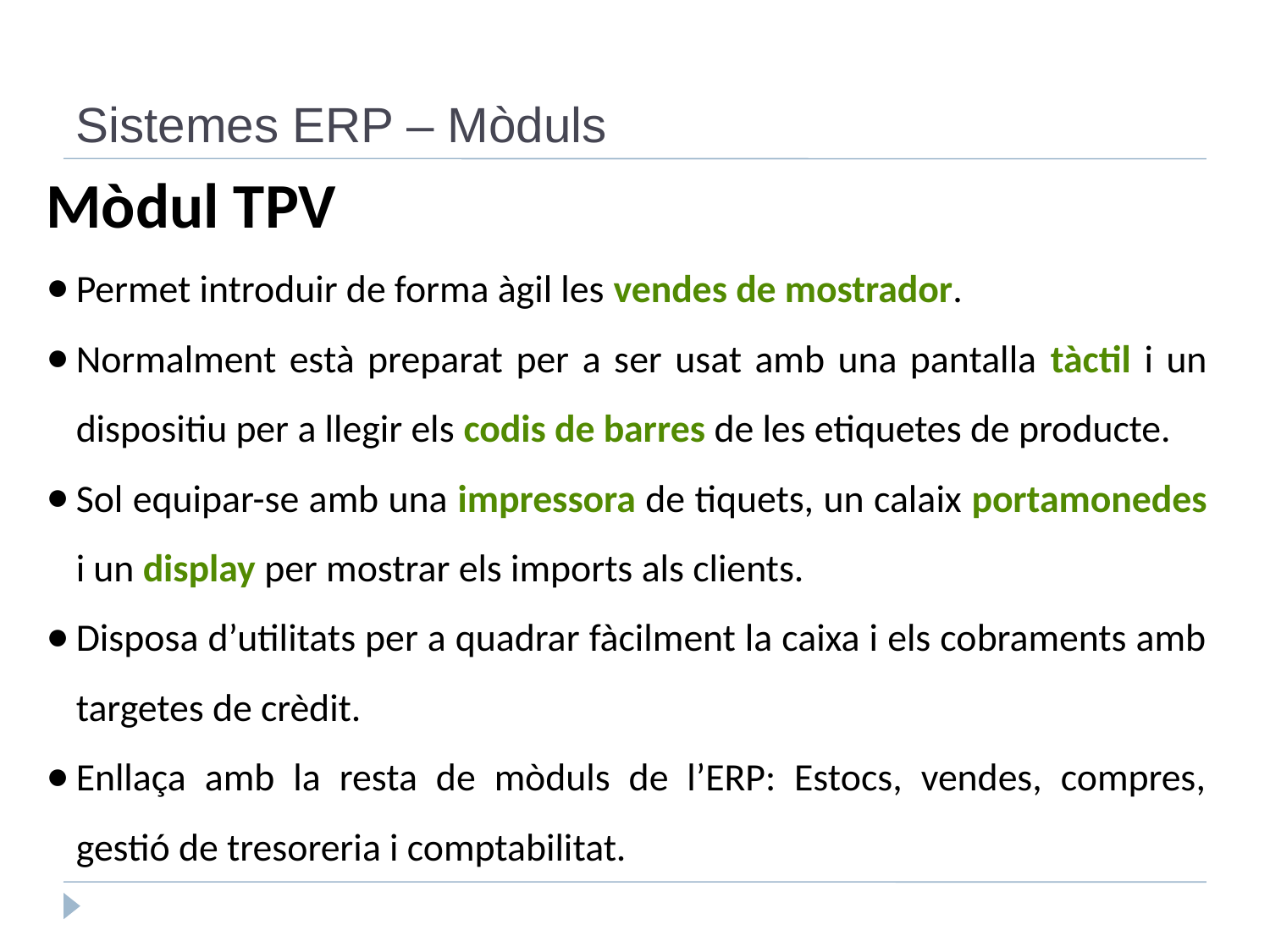

Sistemes ERP – Mòduls
Mòdul TPV
Permet introduir de forma àgil les vendes de mostrador.
Normalment està preparat per a ser usat amb una pantalla tàctil i un dispositiu per a llegir els codis de barres de les etiquetes de producte.
Sol equipar-se amb una impressora de tiquets, un calaix portamonedes i un display per mostrar els imports als clients.
Disposa d’utilitats per a quadrar fàcilment la caixa i els cobraments amb targetes de crèdit.
Enllaça amb la resta de mòduls de l’ERP: Estocs, vendes, compres, gestió de tresoreria i comptabilitat.